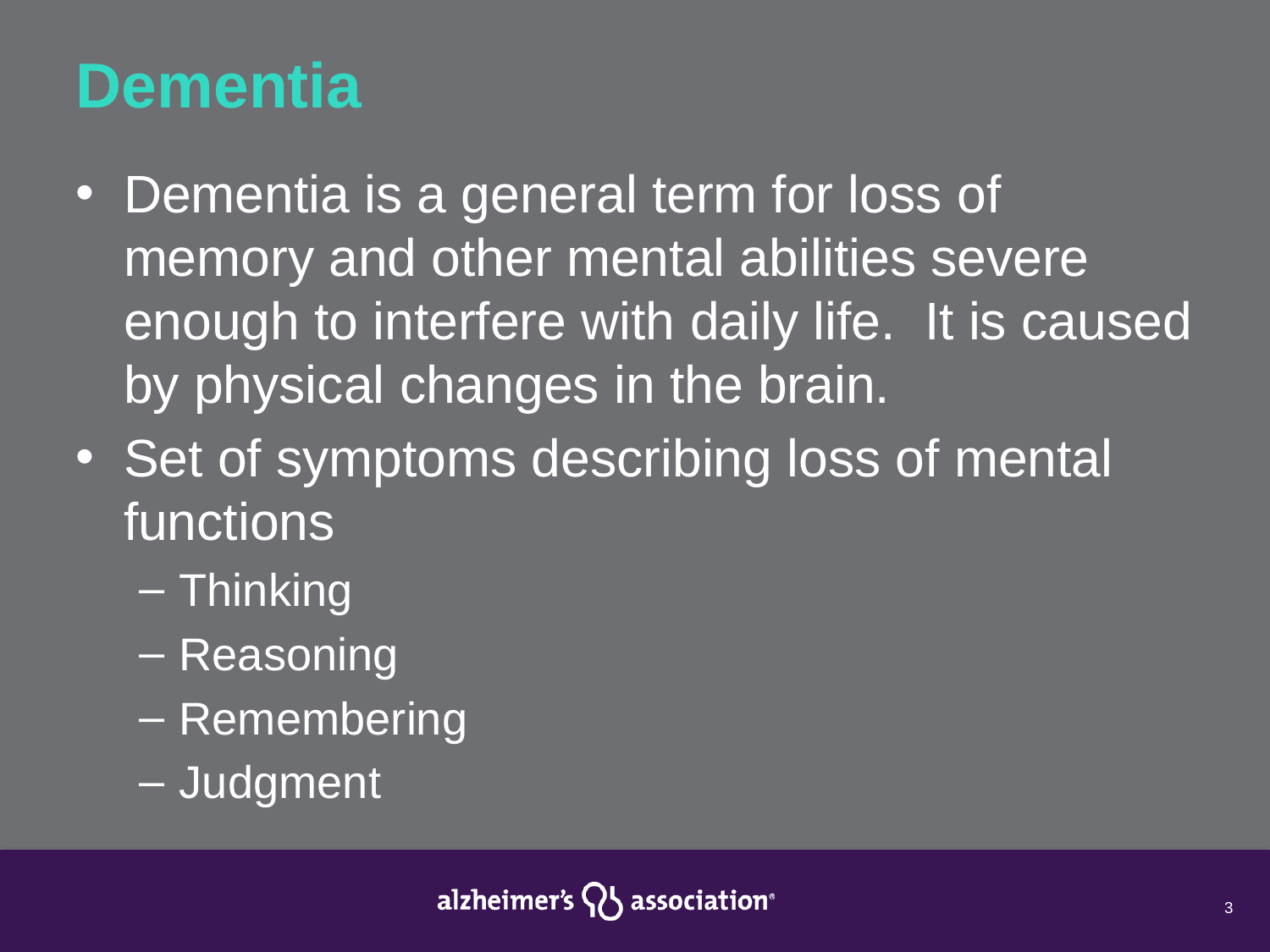

# Dementia
Dementia is a general term for loss of memory and other mental abilities severe enough to interfere with daily life.  It is caused by physical changes in the brain.
Set of symptoms describing loss of mental functions
Thinking
Reasoning
Remembering
Judgment